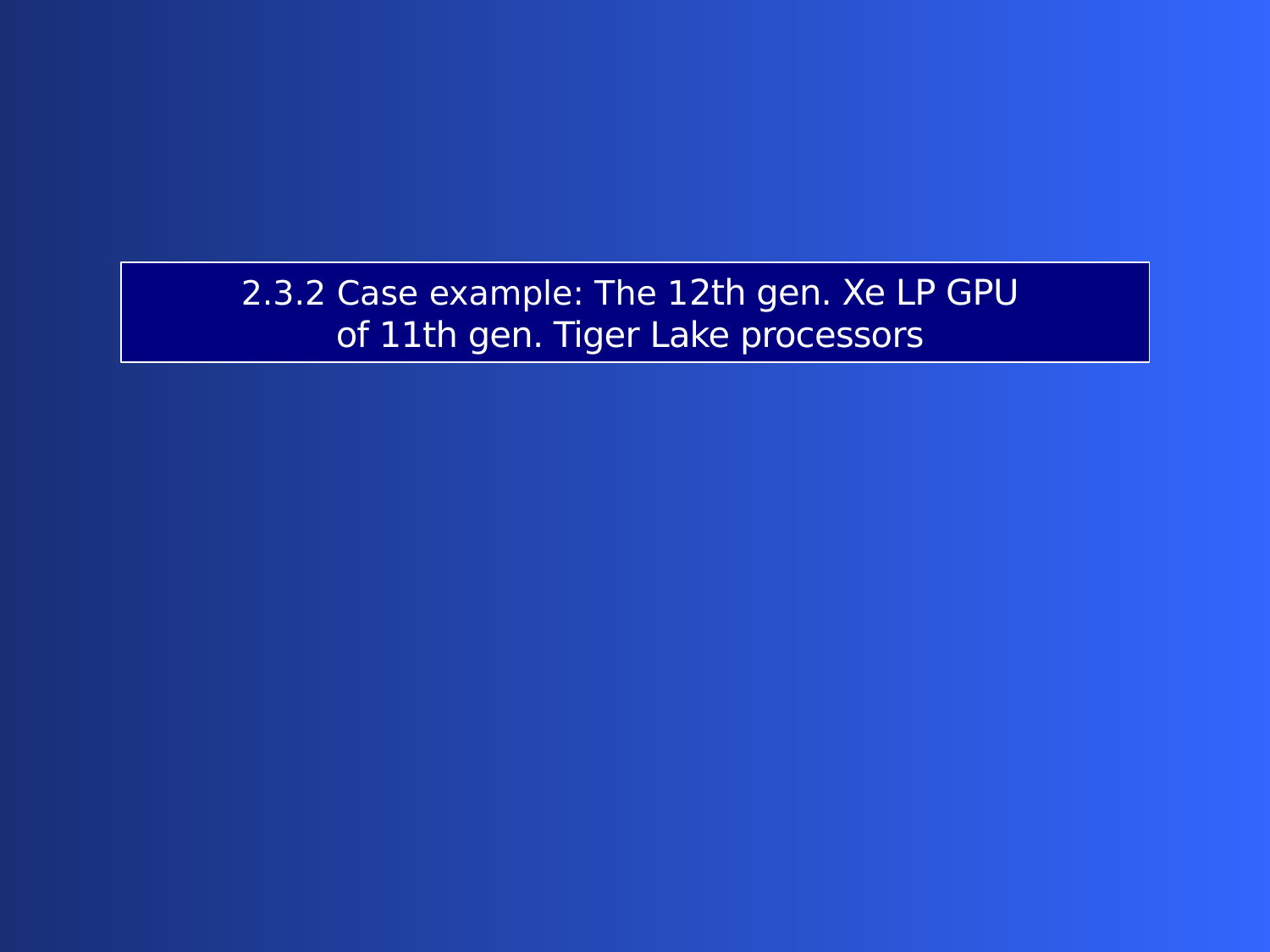

2.3.2 Case example: The 12th gen. Xe LP GPU
of 11th gen. Tiger Lake processors